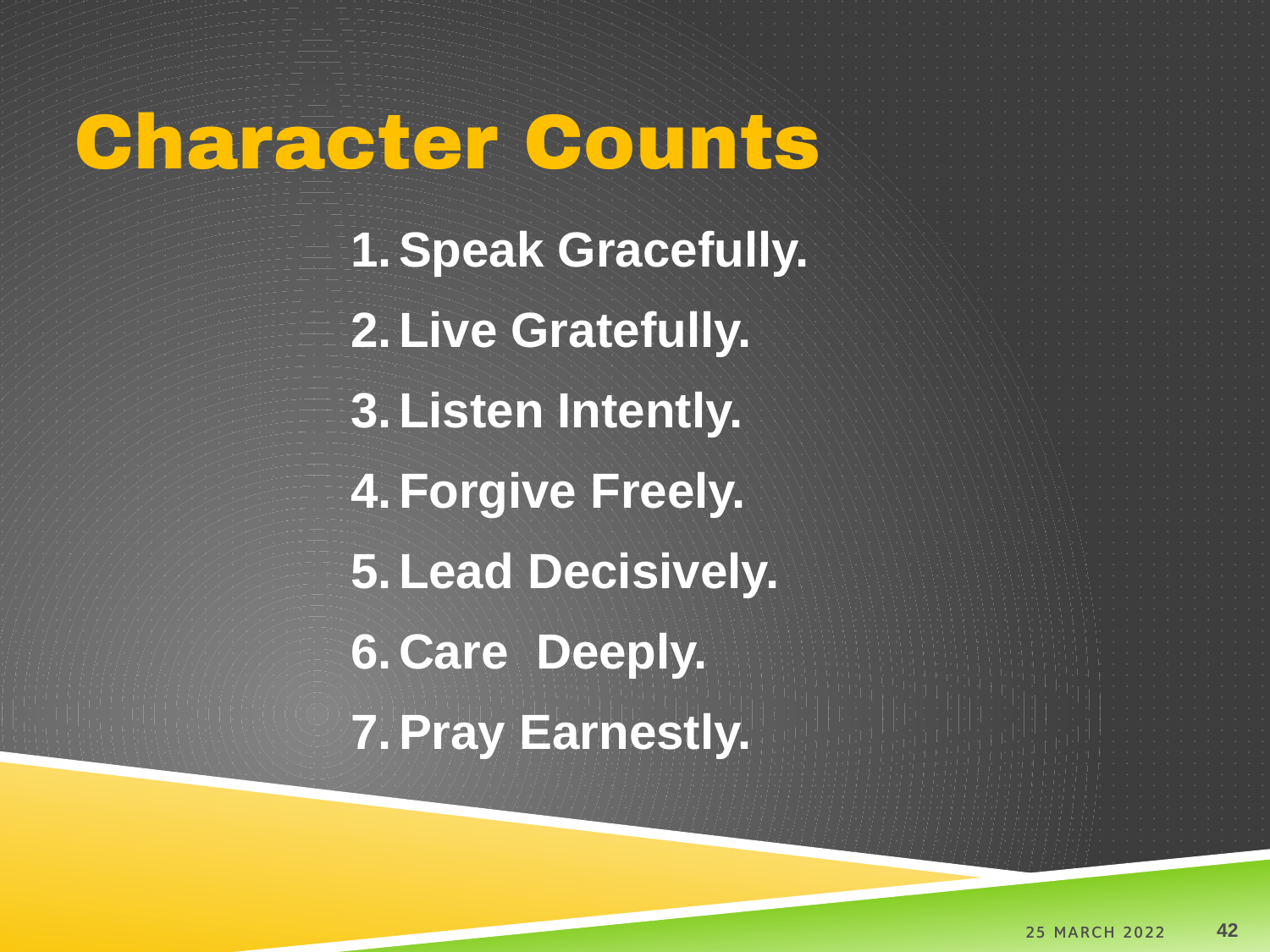

# Character Counts
Speak Gracefully.
Live Gratefully.
Listen Intently.
Forgive Freely.
Lead Decisively.
Care  Deeply.
Pray Earnestly.
25 March 2022
42